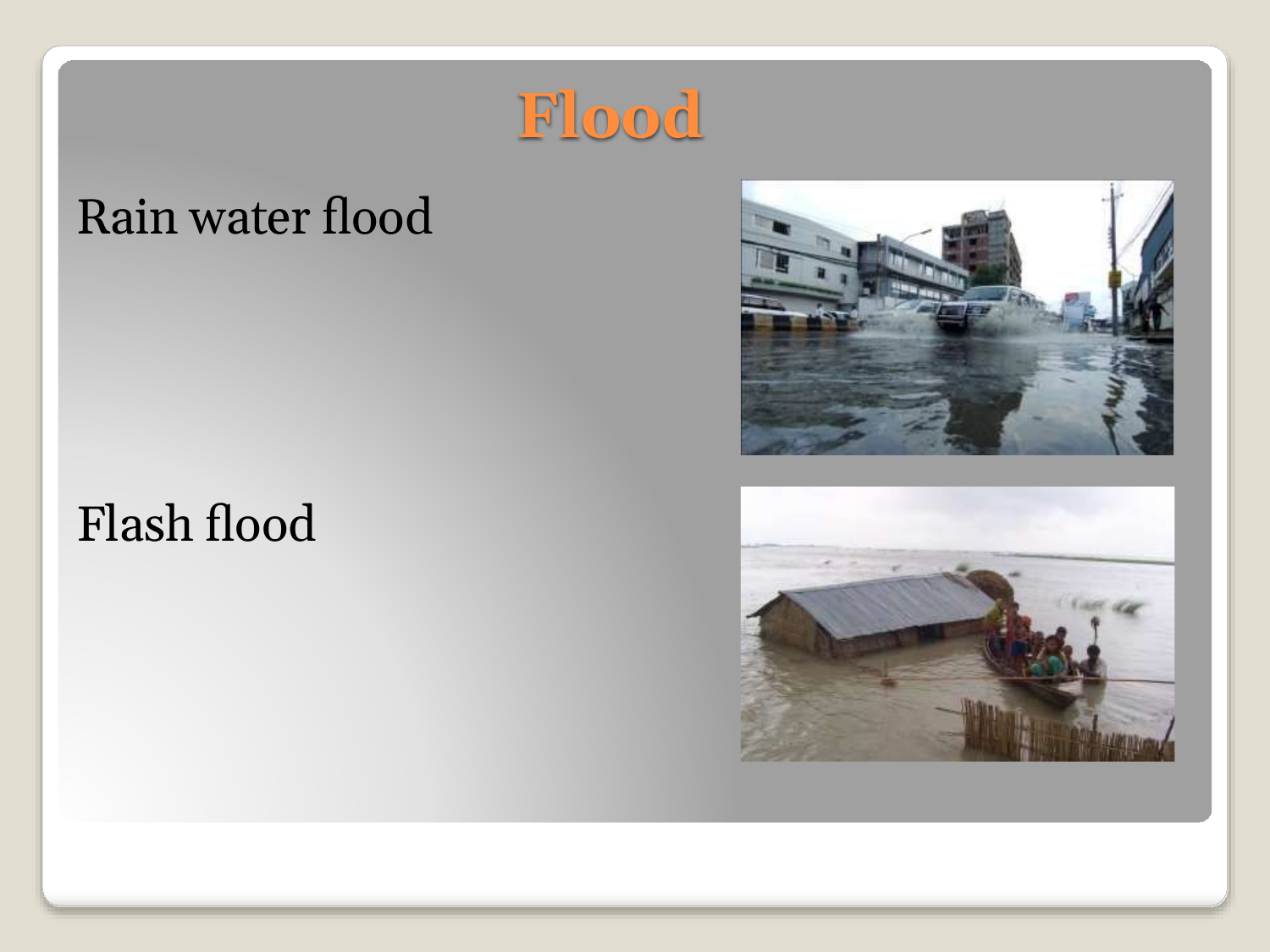

# Flood

Rain water flood

Flash flood